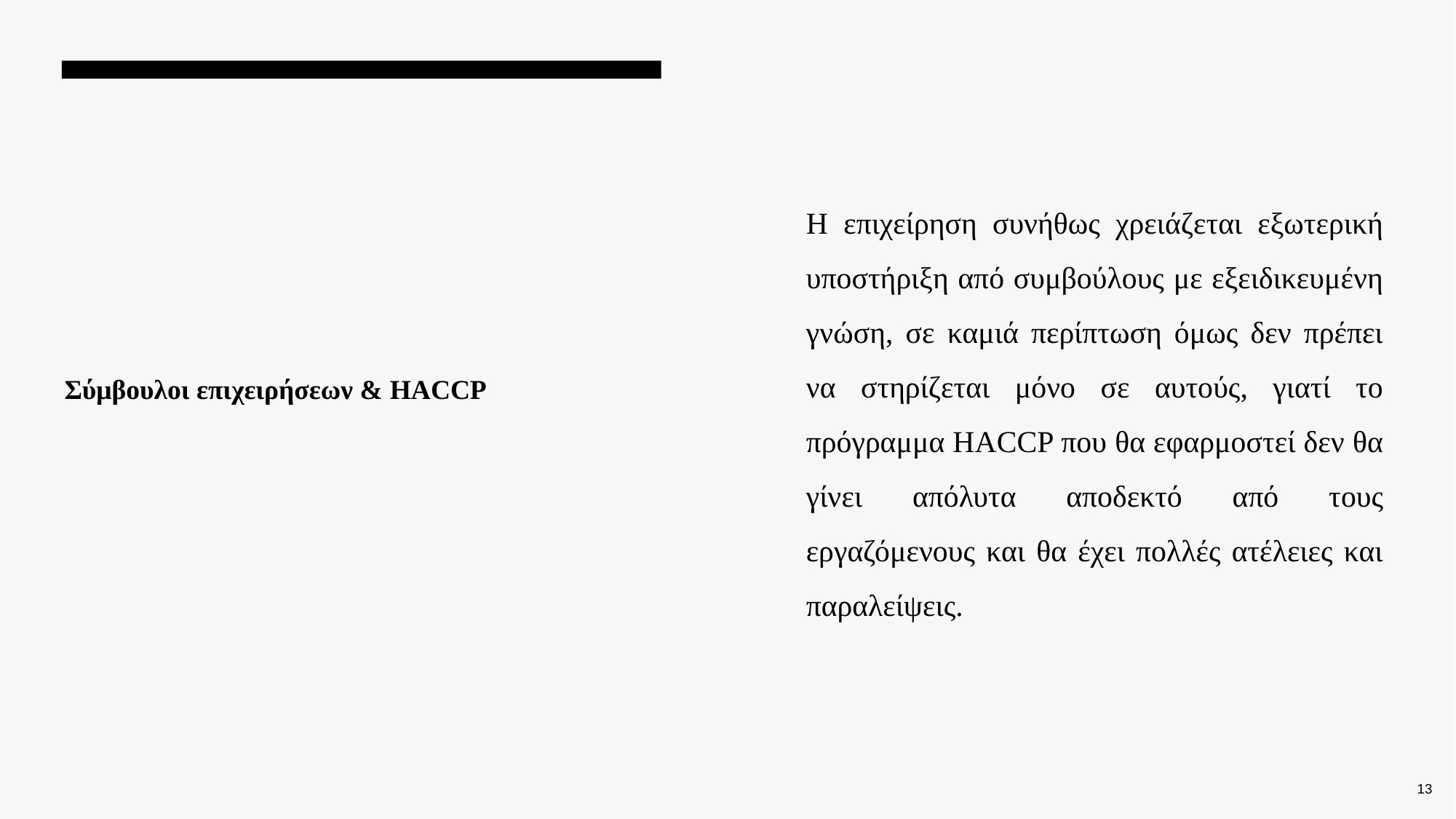

Η επιχείρηση συνήθως χρειάζεται εξωτερική υποστήριξη από συμβούλους με εξειδικευμένη γνώση, σε καμιά περίπτωση όμως δεν πρέπει να στηρίζεται μόνο σε αυτούς, γιατί το πρόγραμμα HACCP που θα εφαρμοστεί δεν θα γίνει απόλυτα αποδεκτό από τους εργαζόμενους και θα έχει πολλές ατέλειες και παραλείψεις.
# Σύμβουλοι επιχειρήσεων & HACCP
13